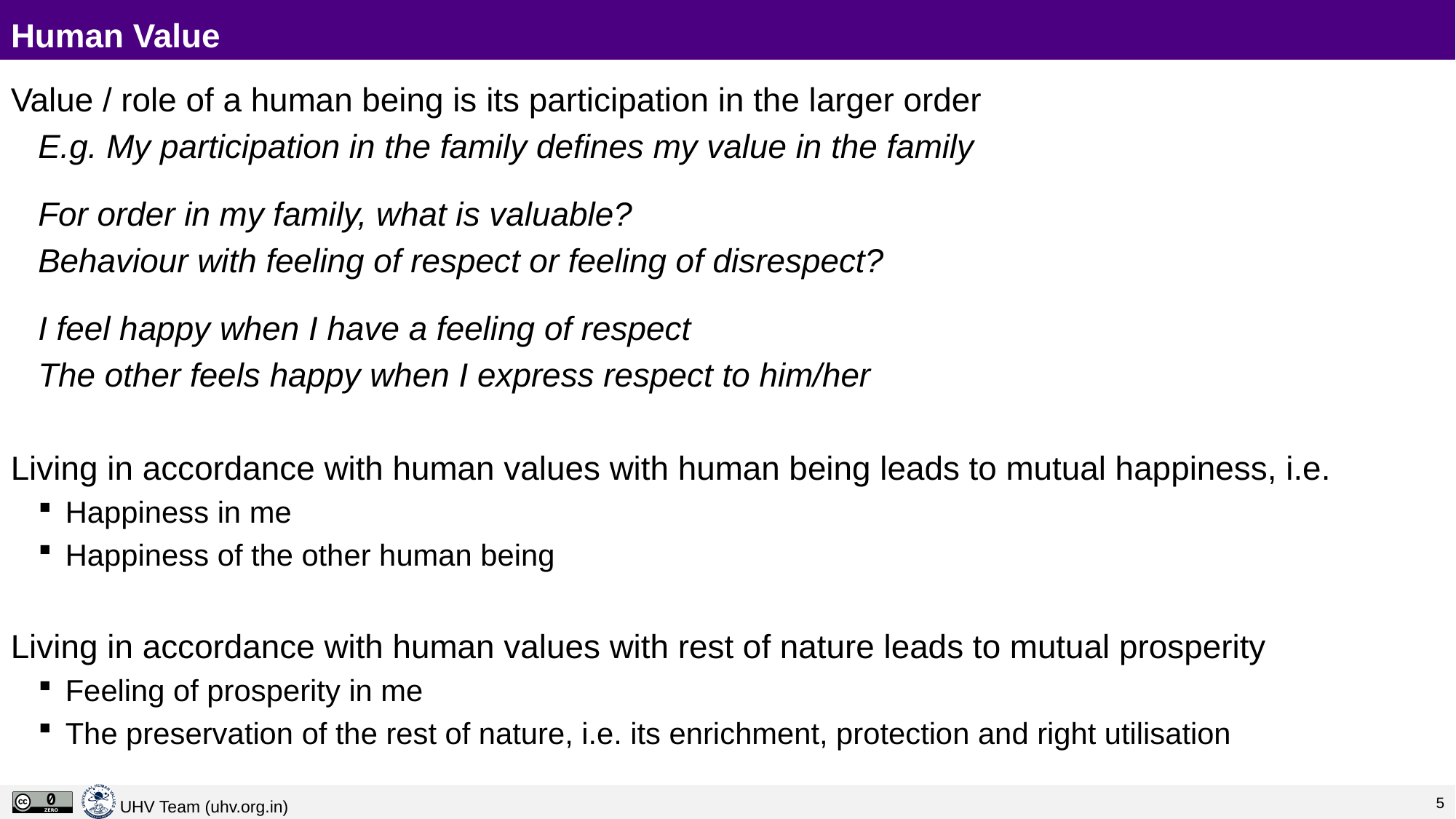

# Human Value
Value / role of a human being is its participation in the larger order
E.g. My participation in the family defines my value in the family

For order in my family, what is valuable?
Behaviour with feeling of respect or feeling of disrespect?

I feel happy when I have a feeling of respect
The other feels happy when I express respect to him/her

Living in accordance with human values with human being leads to mutual happiness, i.e.
Happiness in me
Happiness of the other human being

Living in accordance with human values with rest of nature leads to mutual prosperity
Feeling of prosperity in me
The preservation of the rest of nature, i.e. its enrichment, protection and right utilisation